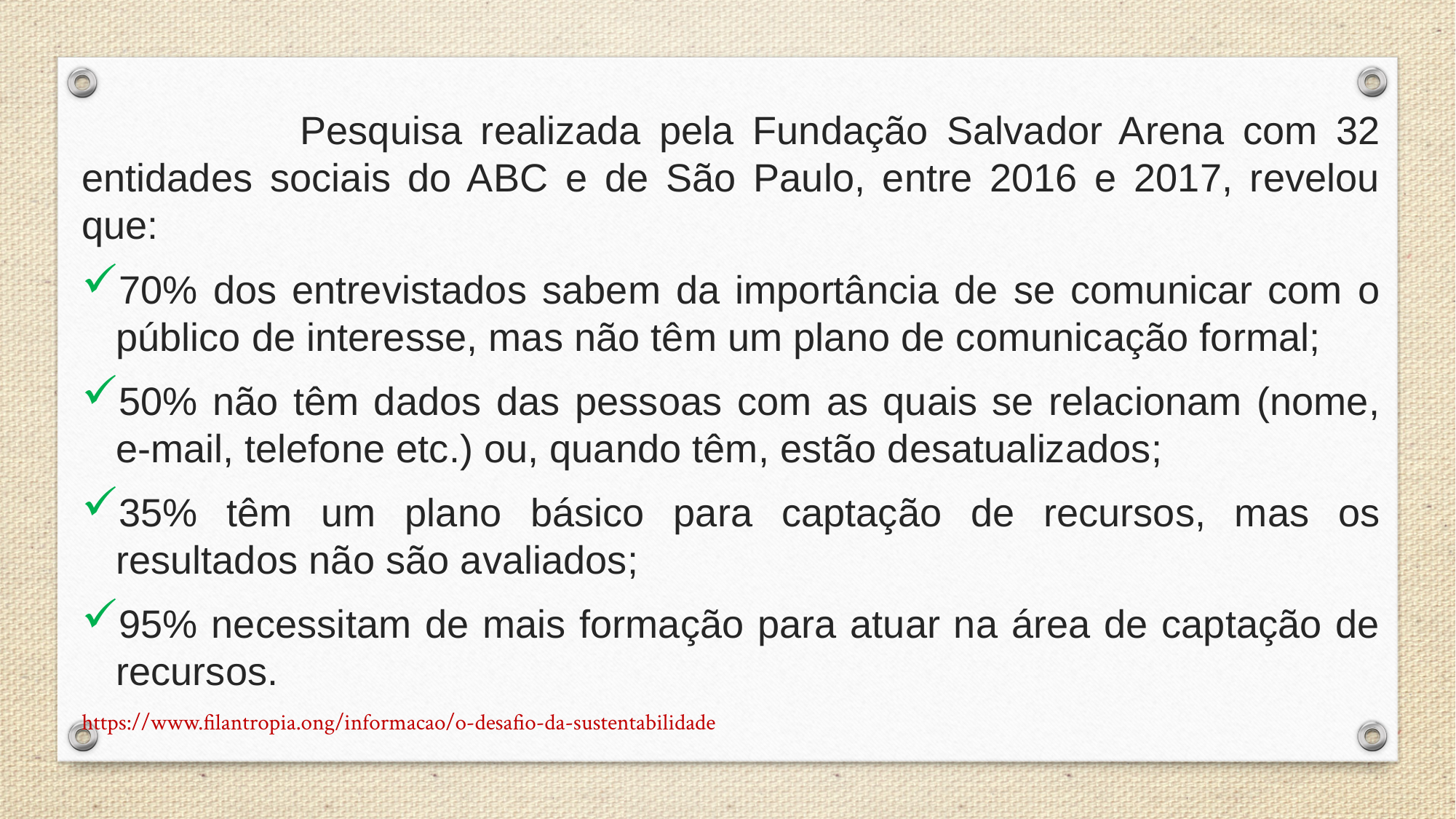

Pesquisa realizada pela Fundação Salvador Arena com 32 entidades sociais do ABC e de São Paulo, entre 2016 e 2017, revelou que:
70% dos entrevistados sabem da importância de se comunicar com o público de interesse, mas não têm um plano de comunicação formal;
50% não têm dados das pessoas com as quais se relacionam (nome, e-mail, telefone etc.) ou, quando têm, estão desatualizados;
35% têm um plano básico para captação de recursos, mas os resultados não são avaliados;
95% necessitam de mais formação para atuar na área de captação de recursos.
https://www.filantropia.ong/informacao/o-desafio-da-sustentabilidade